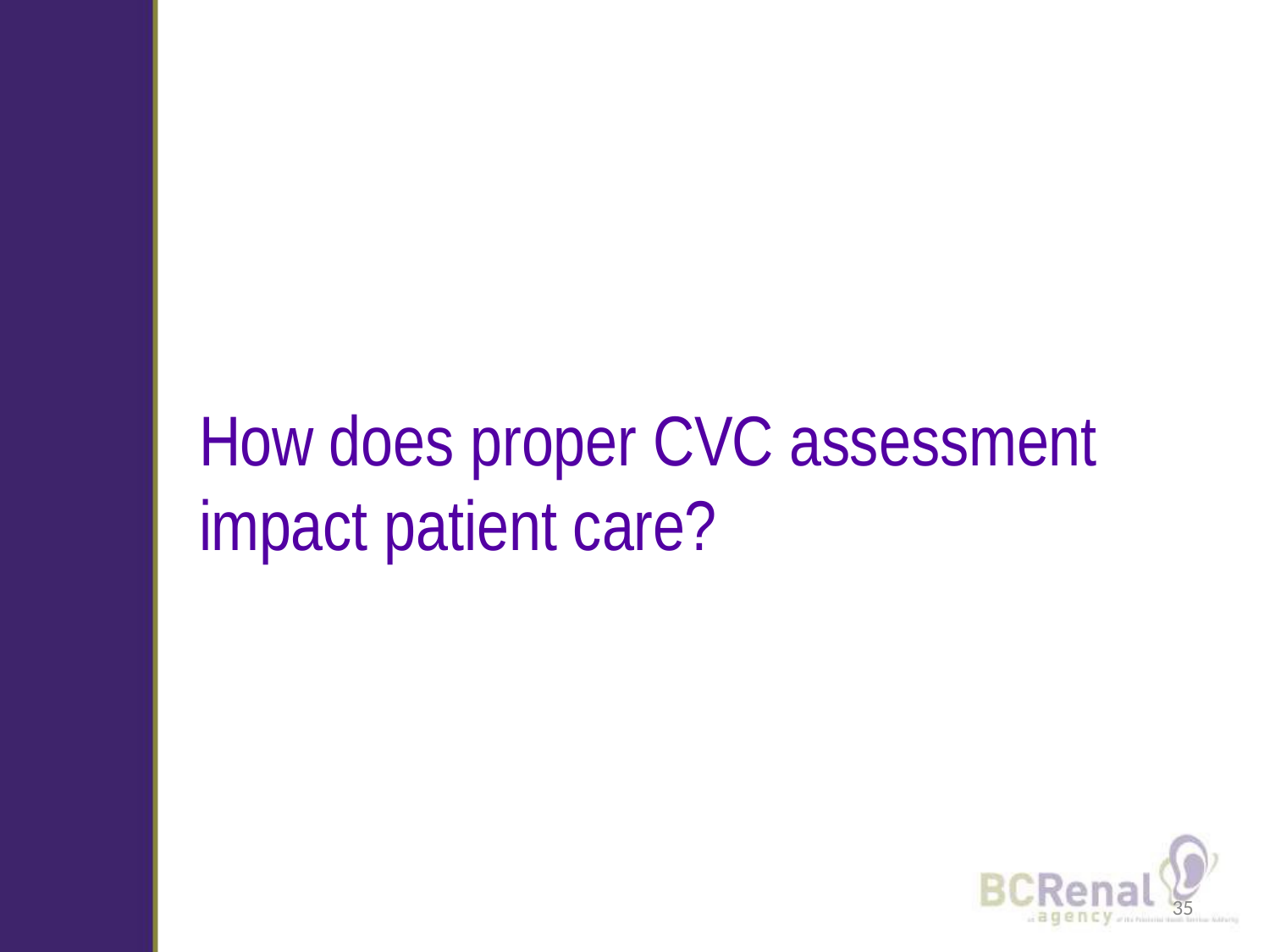

How does proper CVC assessment
impact patient care?
ONGOING ASSESSMENT DURING TREATMENT
35